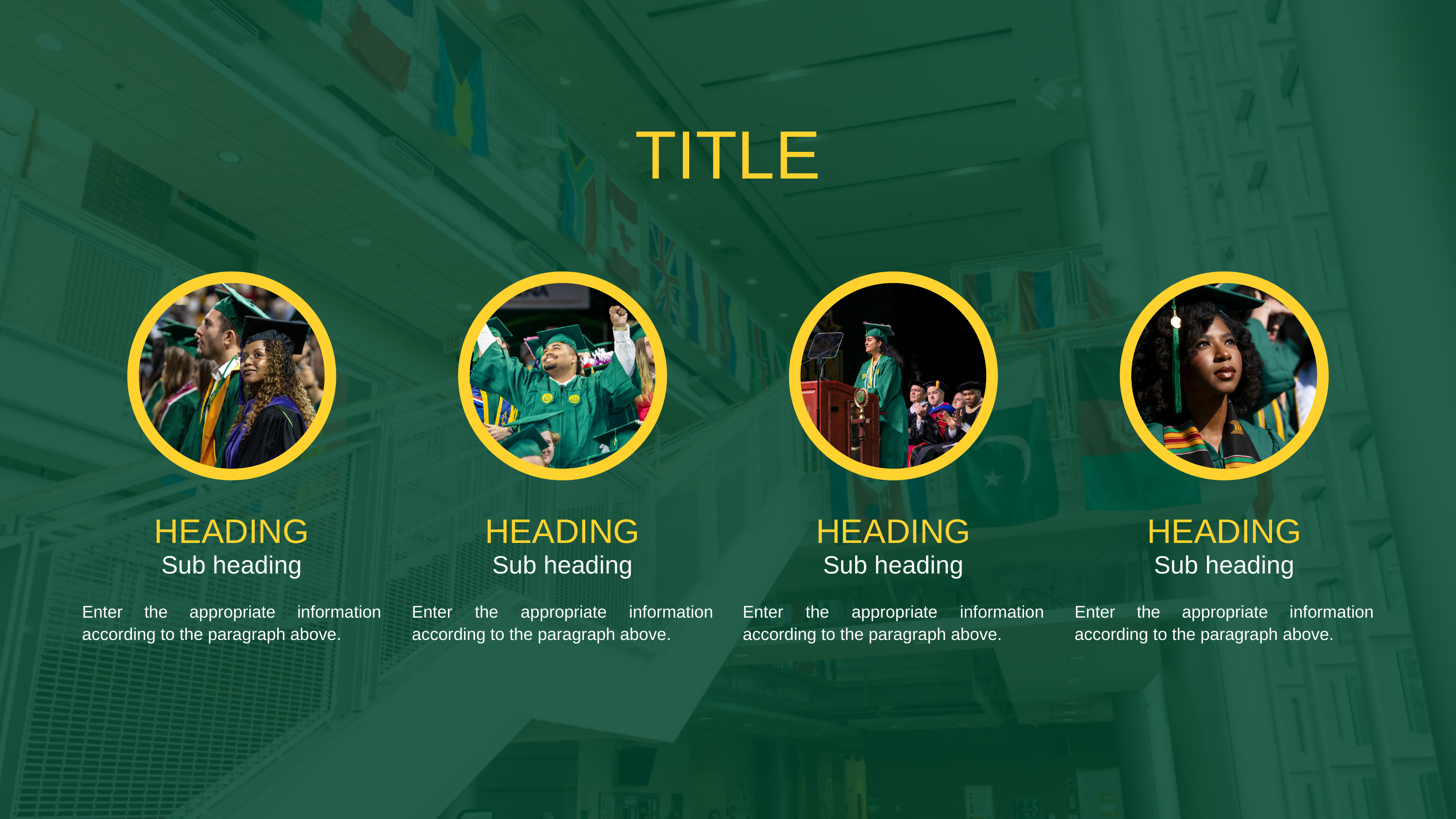

TITLE

HEADING
HEADING
HEADING
HEADING
Sub heading
Sub heading
Sub heading
Sub heading
Enter the appropriate information according to the paragraph above.
Enter the appropriate information according to the paragraph above.
Enter the appropriate information according to the paragraph above.
Enter the appropriate information according to the paragraph above.